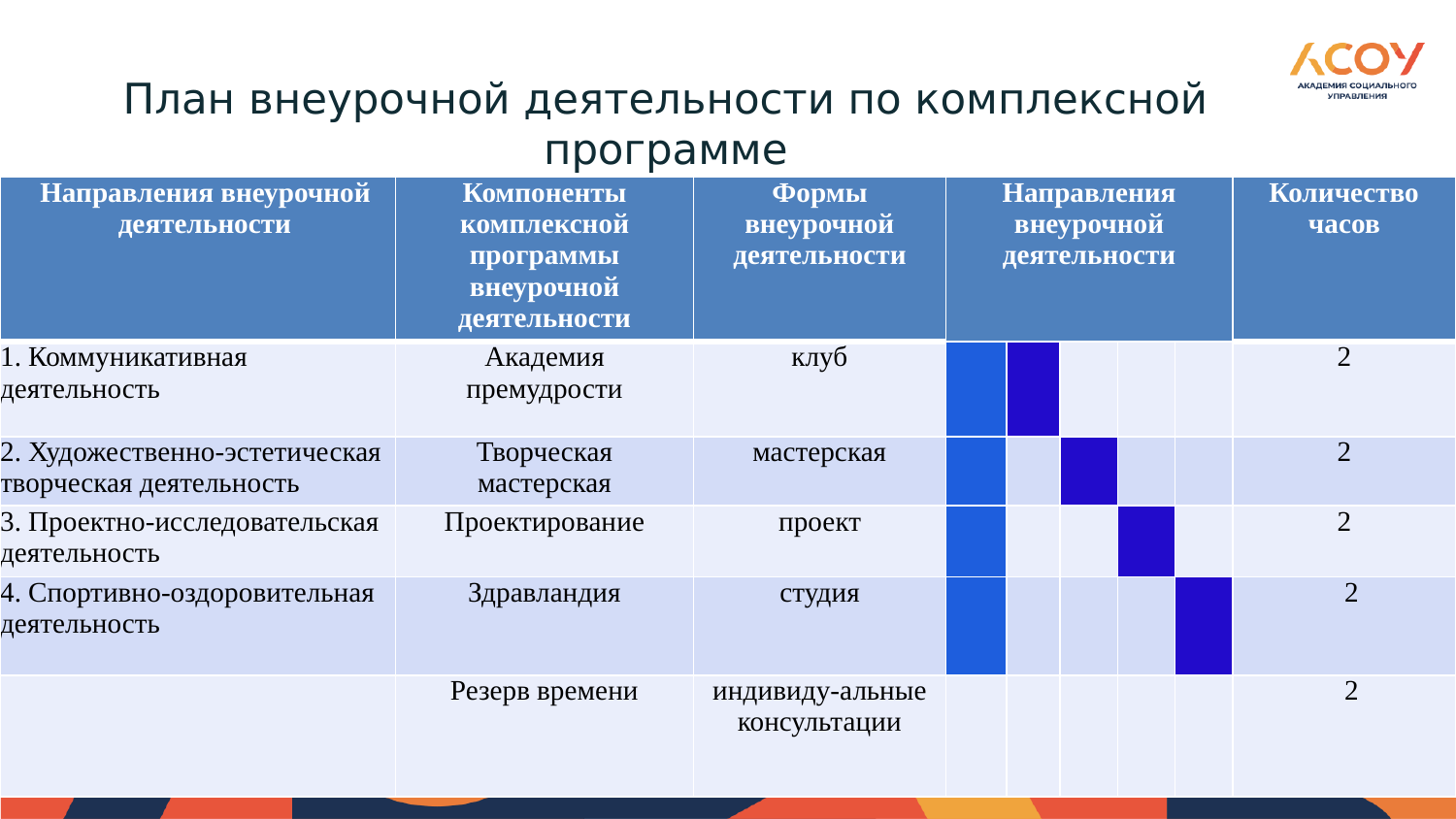

# План внеурочной деятельности по комплексной программе

| Направления внеурочной деятельности | Компоненты комплексной программы внеурочной деятельности | Формы внеурочной деятельности | Направления внеурочной деятельности |  |  |  |  | Количество часов |
| --- | --- | --- | --- | --- | --- | --- | --- | --- |
| 1. Коммуникативная деятельность | Академия премудрости | клуб |  |  |  |  |  | 2 |
| 2. Художественно-эстетическая творческая деятельность | Творческая мастерская | мастерская |  |  |  |  |  | 2 |
| 3. Проектно-исследовательская деятельность | Проектирование | проект |  |  |  |  |  | 2 |
| 4. Спортивно-оздоровительная деятельность | Здравландия | студия |  |  |  |  |  | 2 |
|  | Резерв времени | индивиду-альные консультации |  |  |  |  |  | 2 |